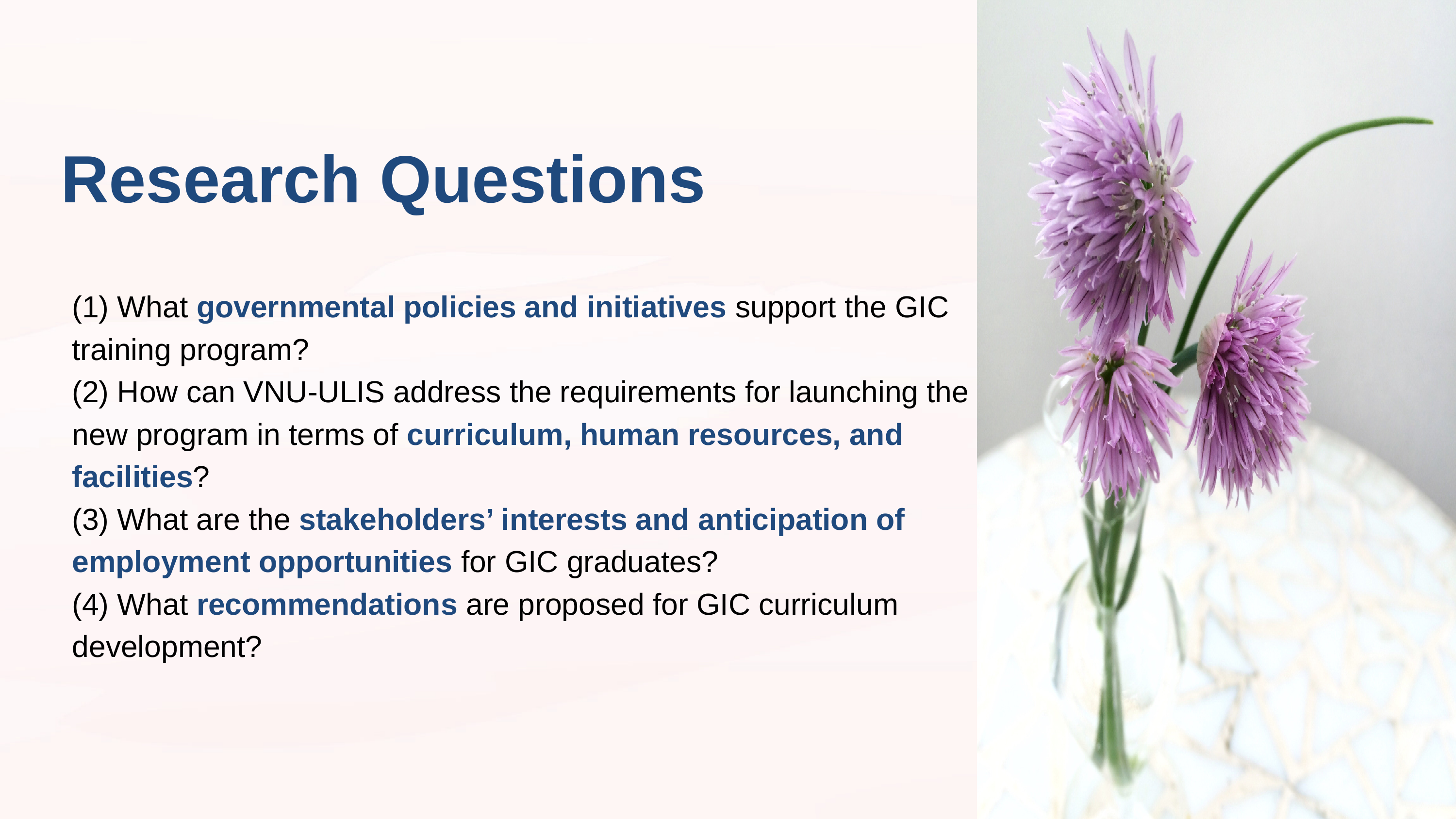

Research Questions
(1) What governmental policies and initiatives support the GIC training program?
(2) How can VNU-ULIS address the requirements for launching the new program in terms of curriculum, human resources, and facilities?
(3) What are the stakeholders’ interests and anticipation of employment opportunities for GIC graduates?
(4) What recommendations are proposed for GIC curriculum development?